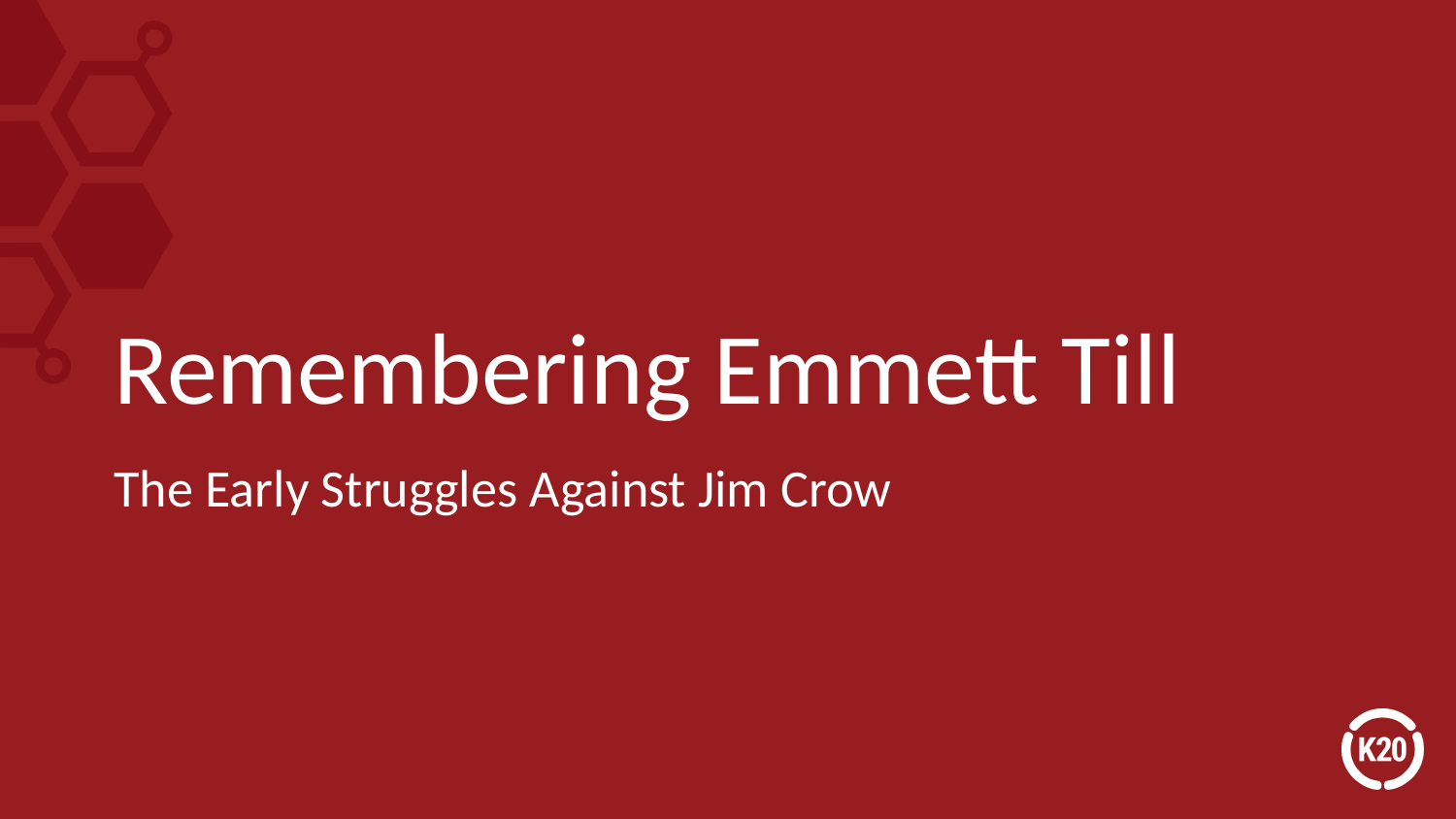

# Remembering Emmett Till
The Early Struggles Against Jim Crow